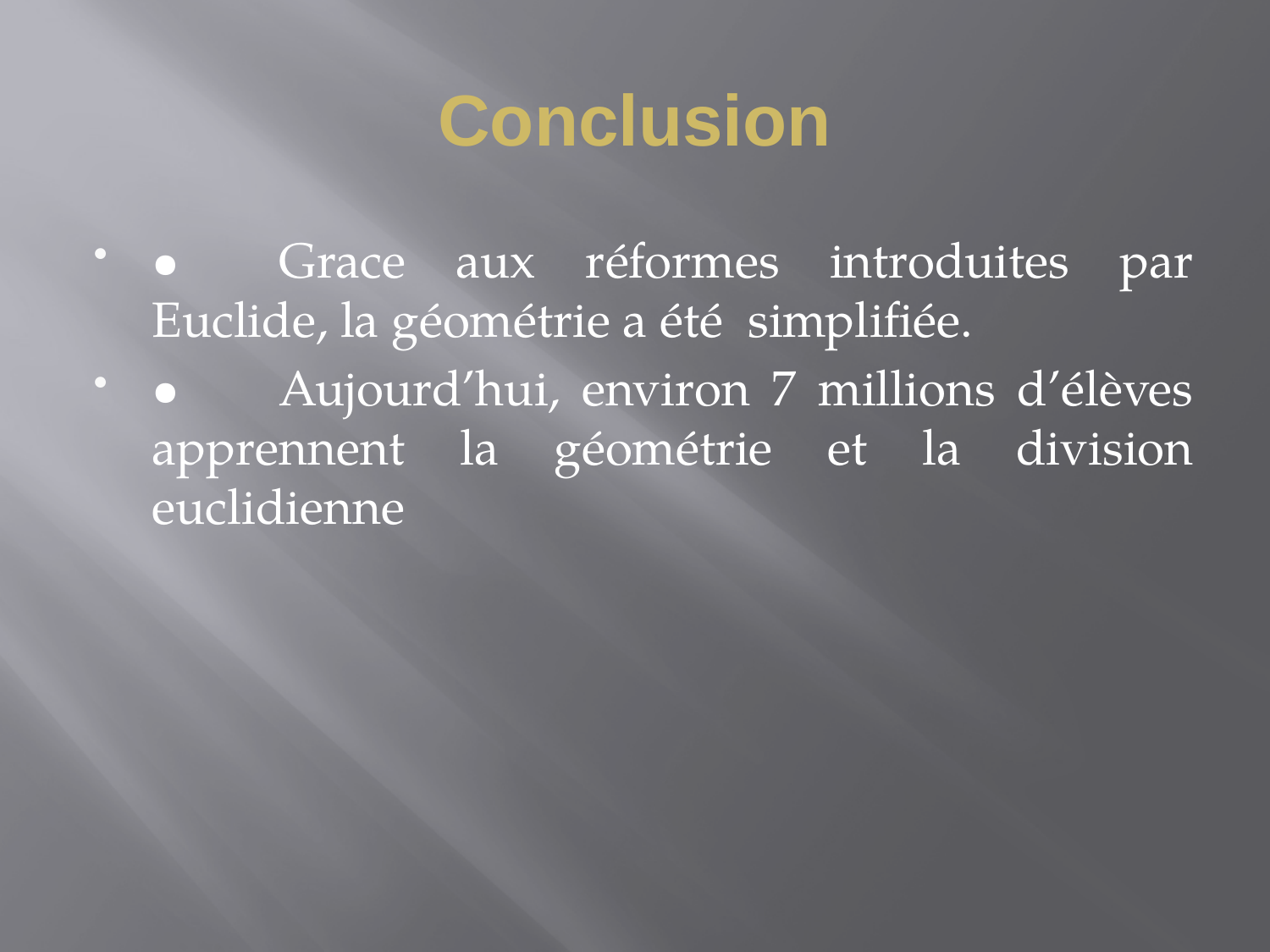

# Conclusion
•	Grace aux réformes introduites par Euclide, la géométrie a été  simplifiée.
•	Aujourd’hui, environ 7 millions d’élèves apprennent la géométrie et la division euclidienne